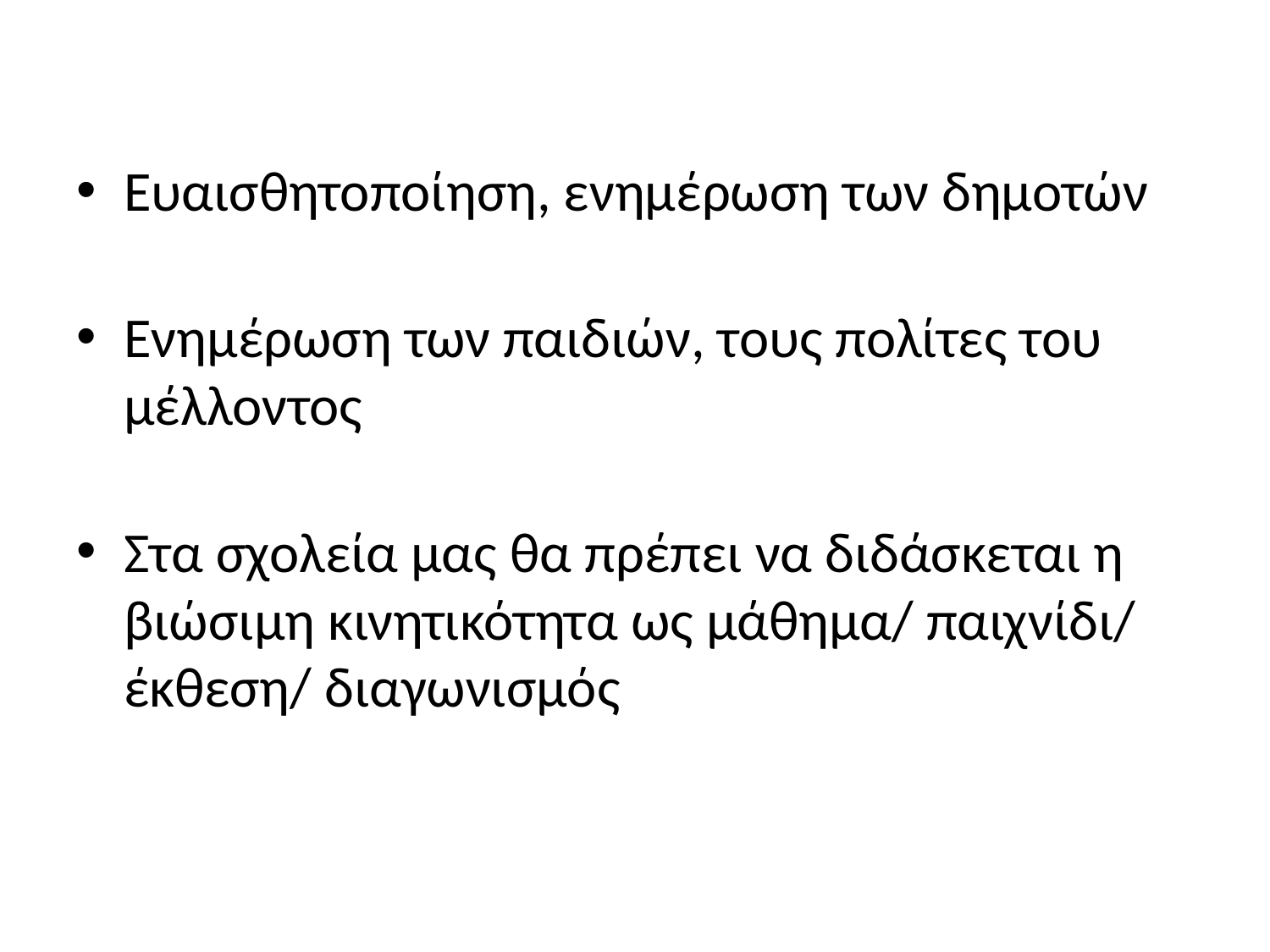

Ευαισθητοποίηση, ενημέρωση των δημοτών
Ενημέρωση των παιδιών, τους πολίτες του μέλλοντος
Στα σχολεία μας θα πρέπει να διδάσκεται η βιώσιμη κινητικότητα ως μάθημα/ παιχνίδι/ έκθεση/ διαγωνισμός